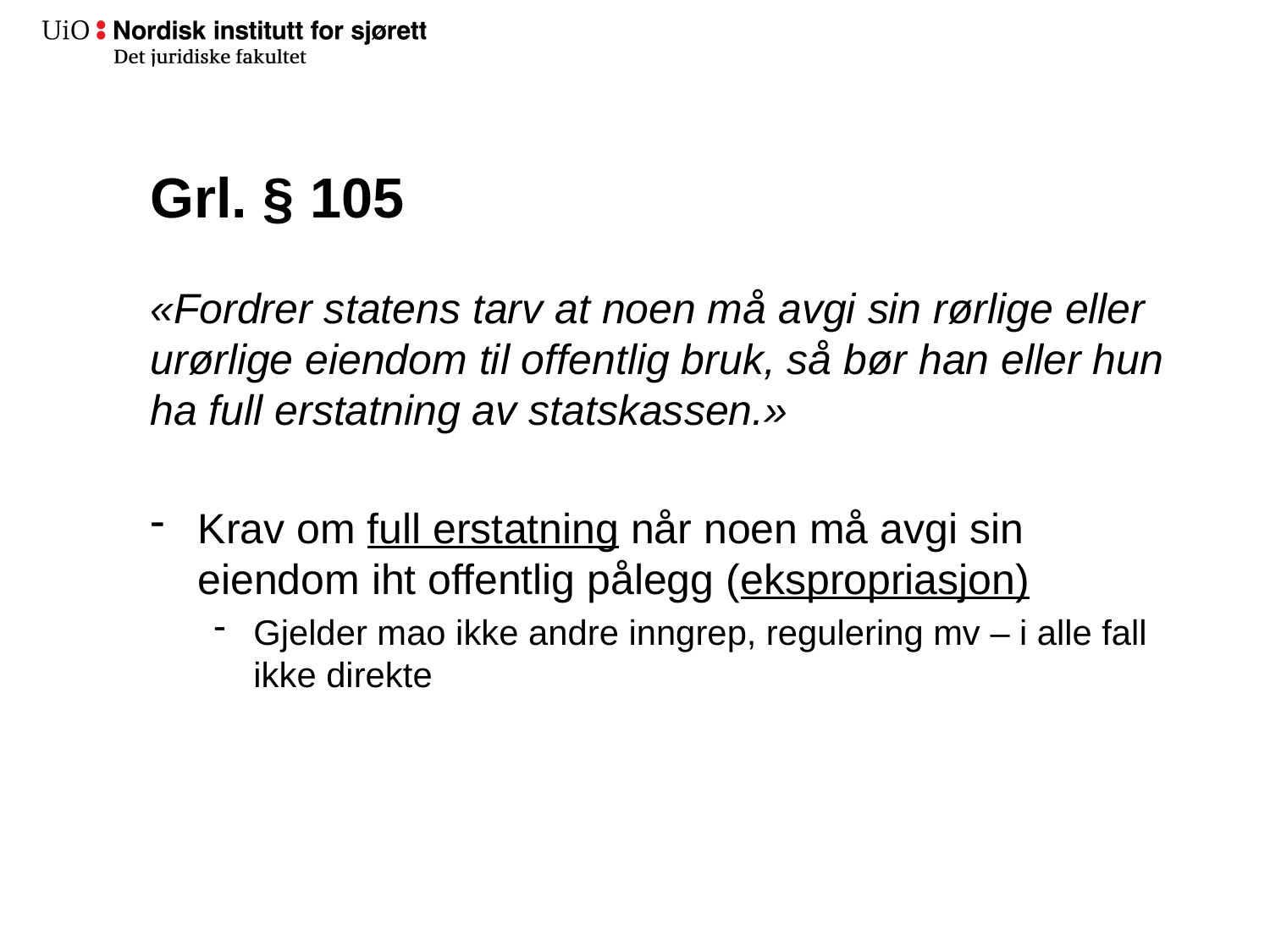

# Grl. § 105
«Fordrer statens tarv at noen må avgi sin rørlige eller urørlige eiendom til offentlig bruk, så bør han eller hun ha full erstatning av statskassen.»

Krav om full erstatning når noen må avgi sin eiendom iht offentlig pålegg (ekspropriasjon)
Gjelder mao ikke andre inngrep, regulering mv – i alle fall ikke direkte